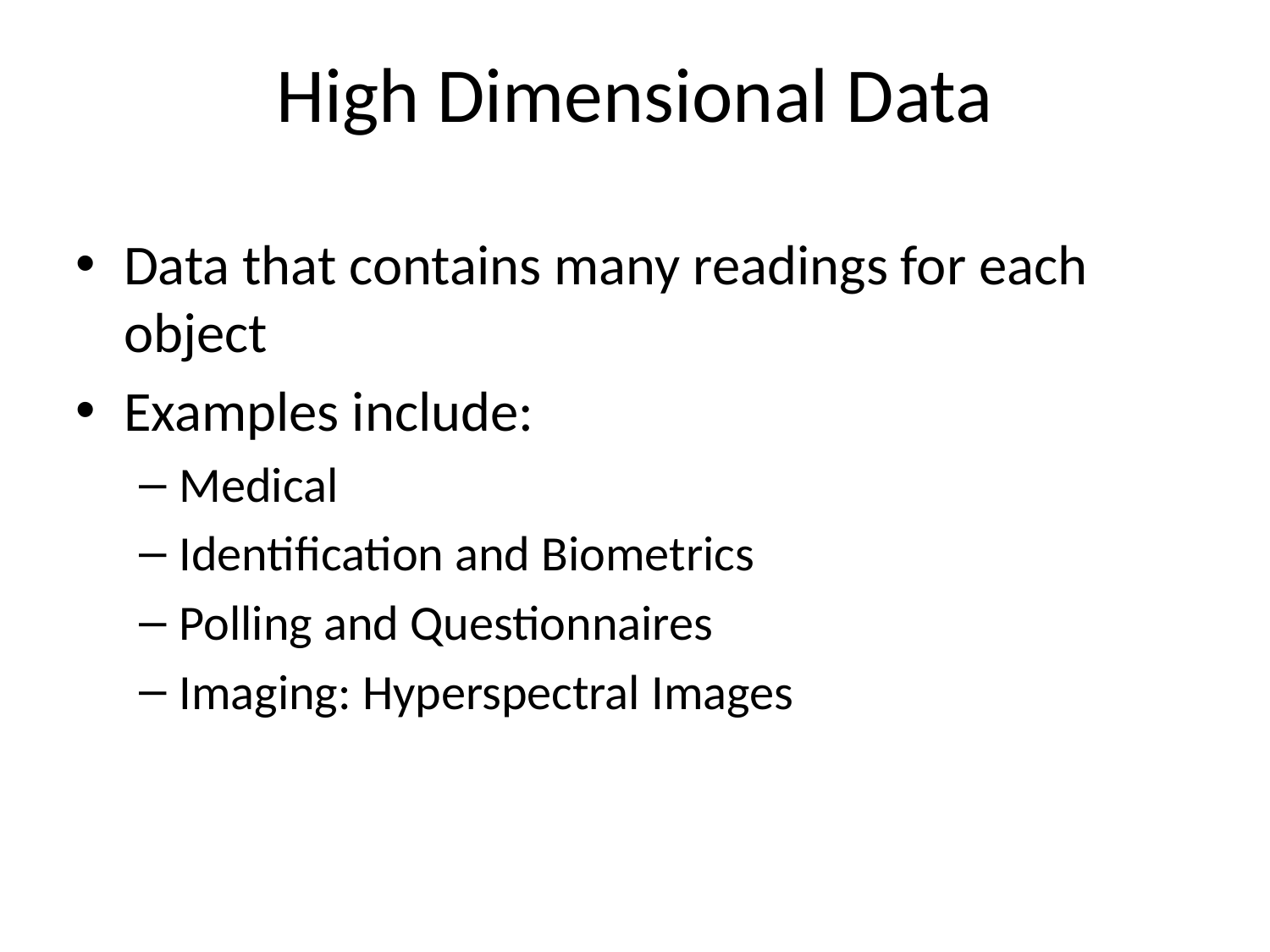

# High Dimensional Data
Data that contains many readings for each object
Examples include:
Medical
Identification and Biometrics
Polling and Questionnaires
Imaging: Hyperspectral Images